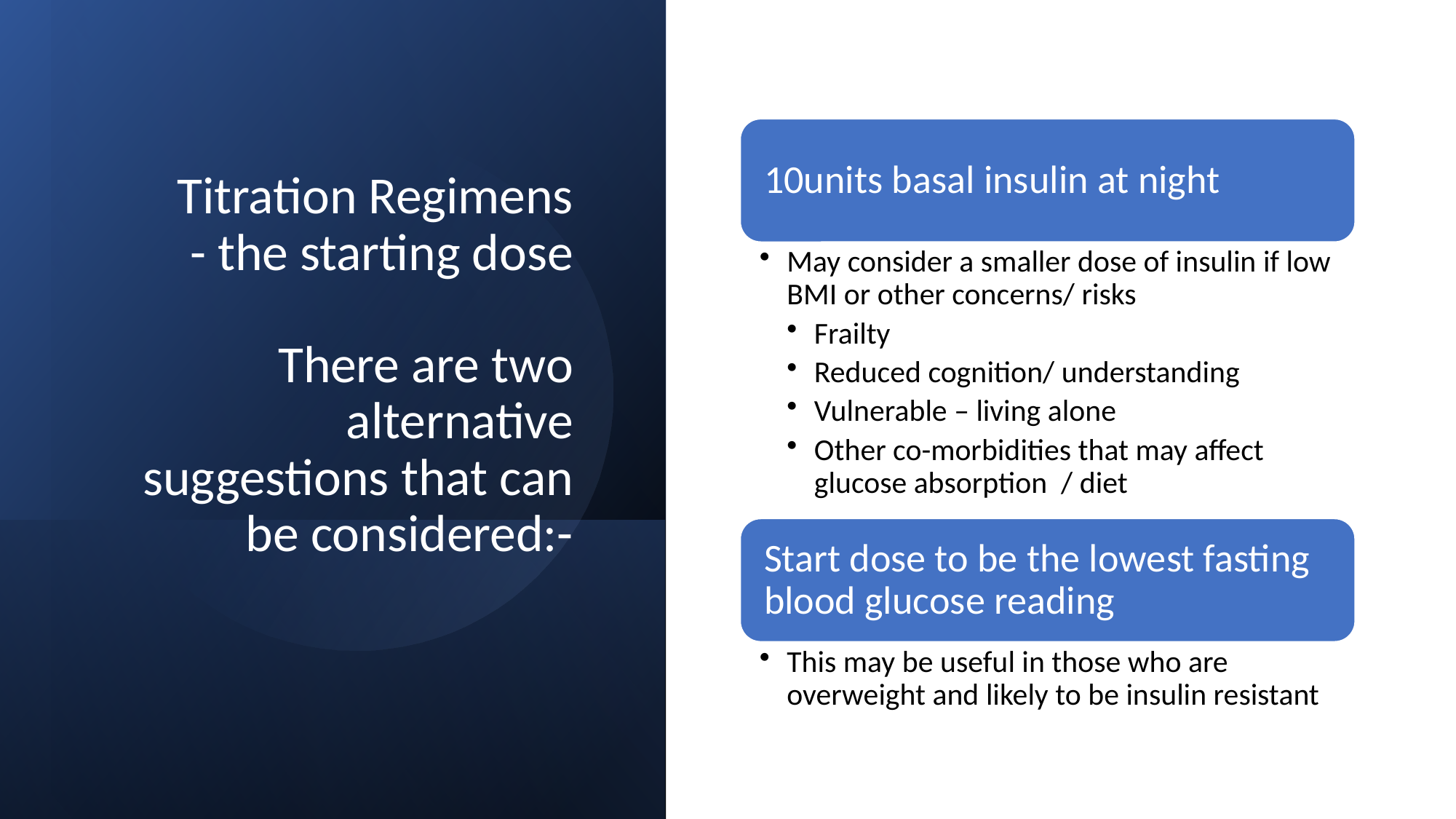

10units basal insulin at night
May consider a smaller dose of insulin if low BMI or other concerns/ risks
Frailty
Reduced cognition/ understanding
Vulnerable – living alone
Other co-morbidities that may affect glucose absorption  / diet
Start dose to be the lowest fasting blood glucose reading
This may be useful in those who are overweight and likely to be insulin resistant

# Titration Regimens - the starting dose There are two alternative suggestions that can be considered:-